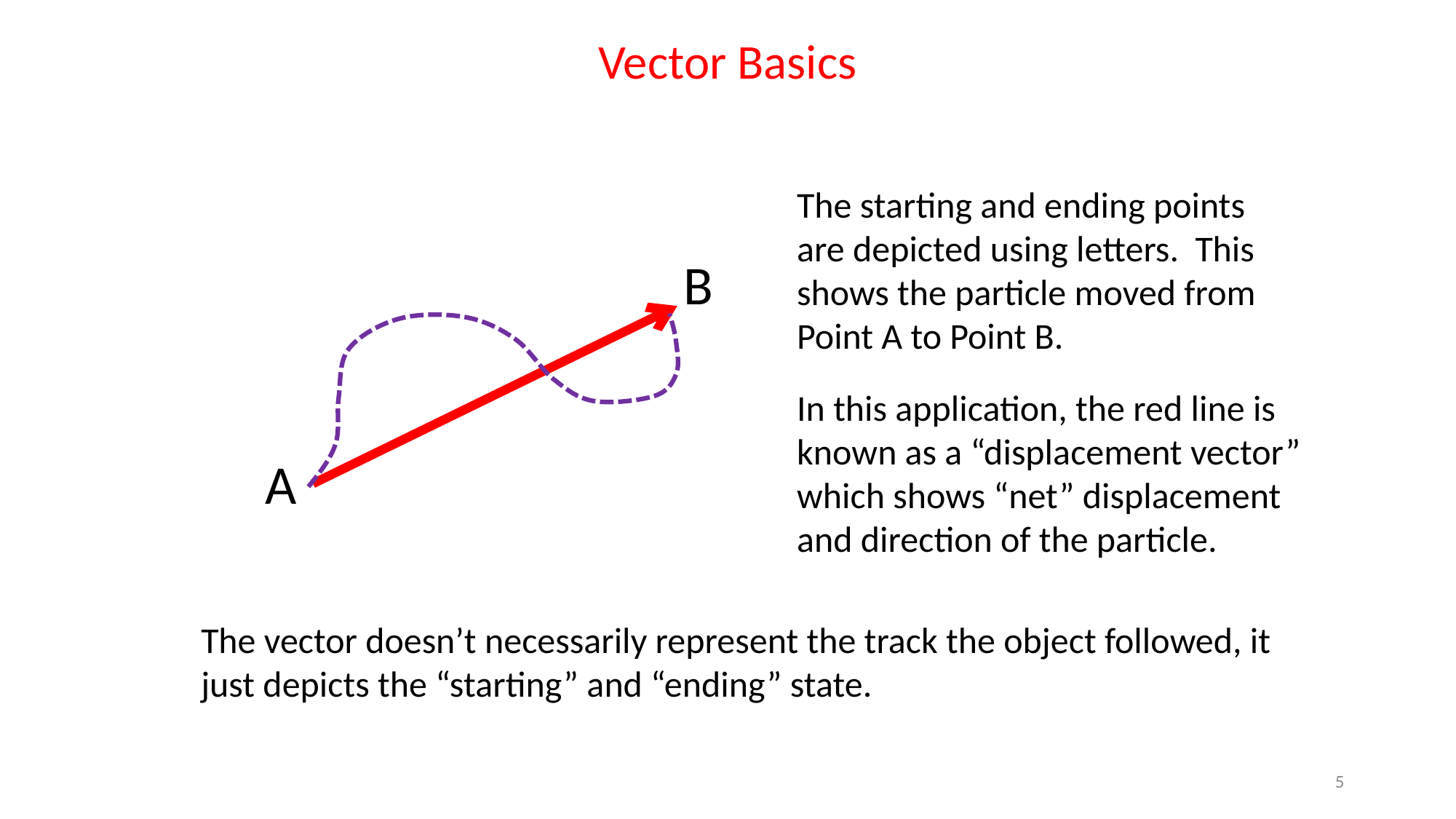

Vector Basics
The starting and ending points are depicted using letters.  This shows the particle moved from Point A to Point B.
B

The vector doesn’t necessarily represent the track the object followed, it just depicts the “starting” and “ending” state.
In this application, the red line is known as a “displacement vector” which shows “net” displacement and direction of the particle.
A
5